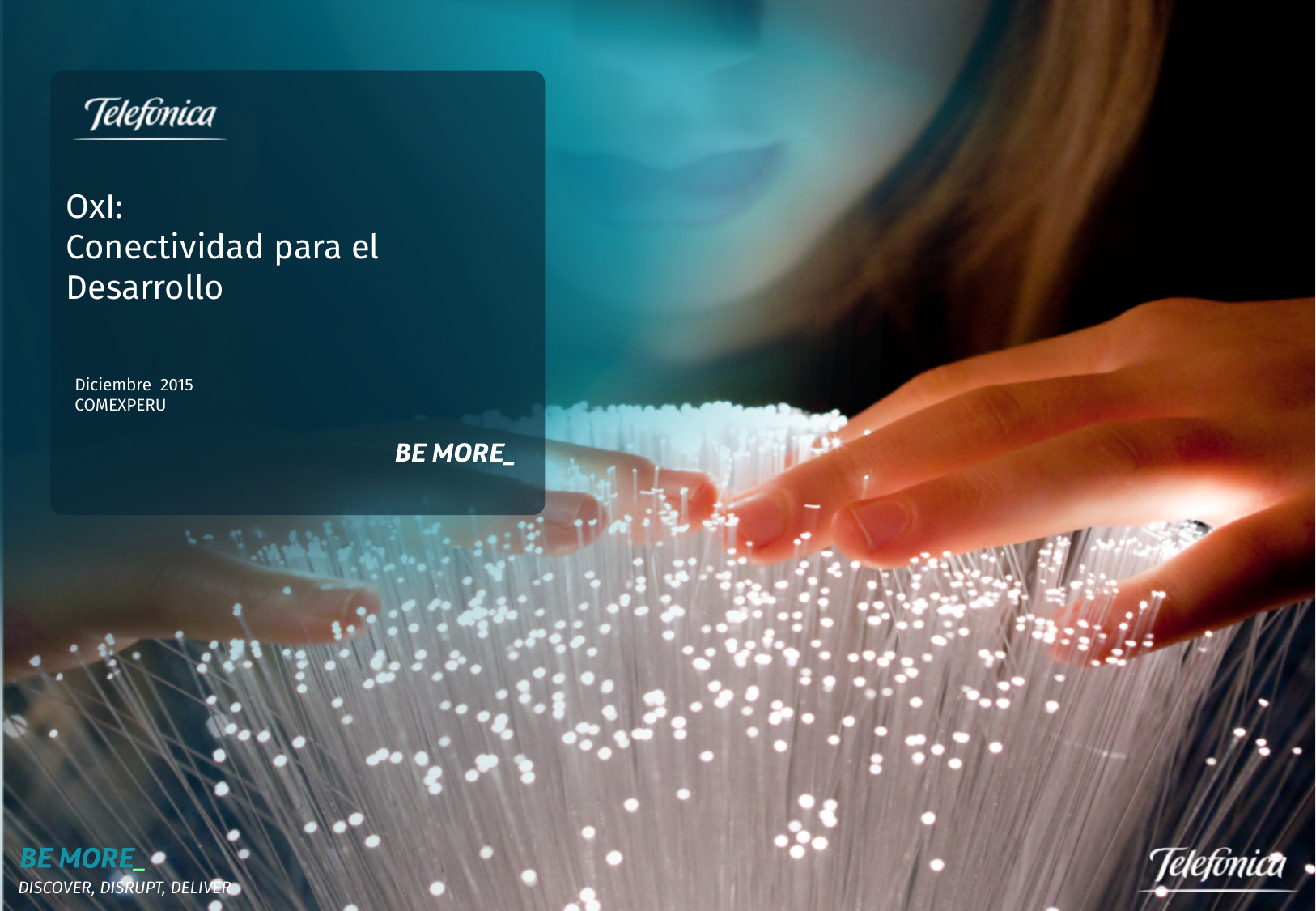

# OxI:
Conectividad para el Desarrollo

Diciembre  2015
COMEXPERU